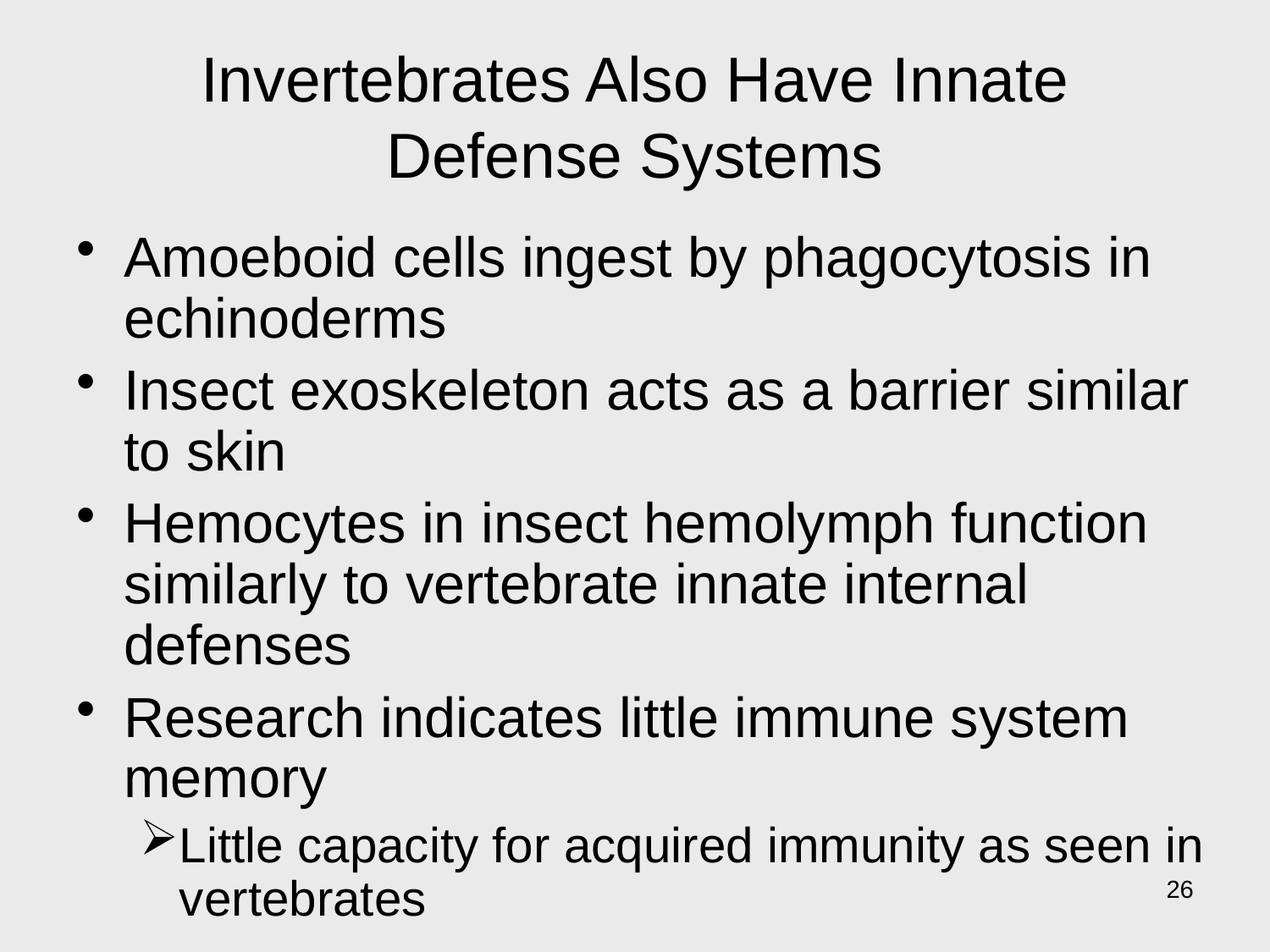

# Invertebrates Also Have Innate Defense Systems
Amoeboid cells ingest by phagocytosis in echinoderms
Insect exoskeleton acts as a barrier similar to skin
Hemocytes in insect hemolymph function similarly to vertebrate innate internal defenses
Research indicates little immune system memory
Little capacity for acquired immunity as seen in vertebrates
26